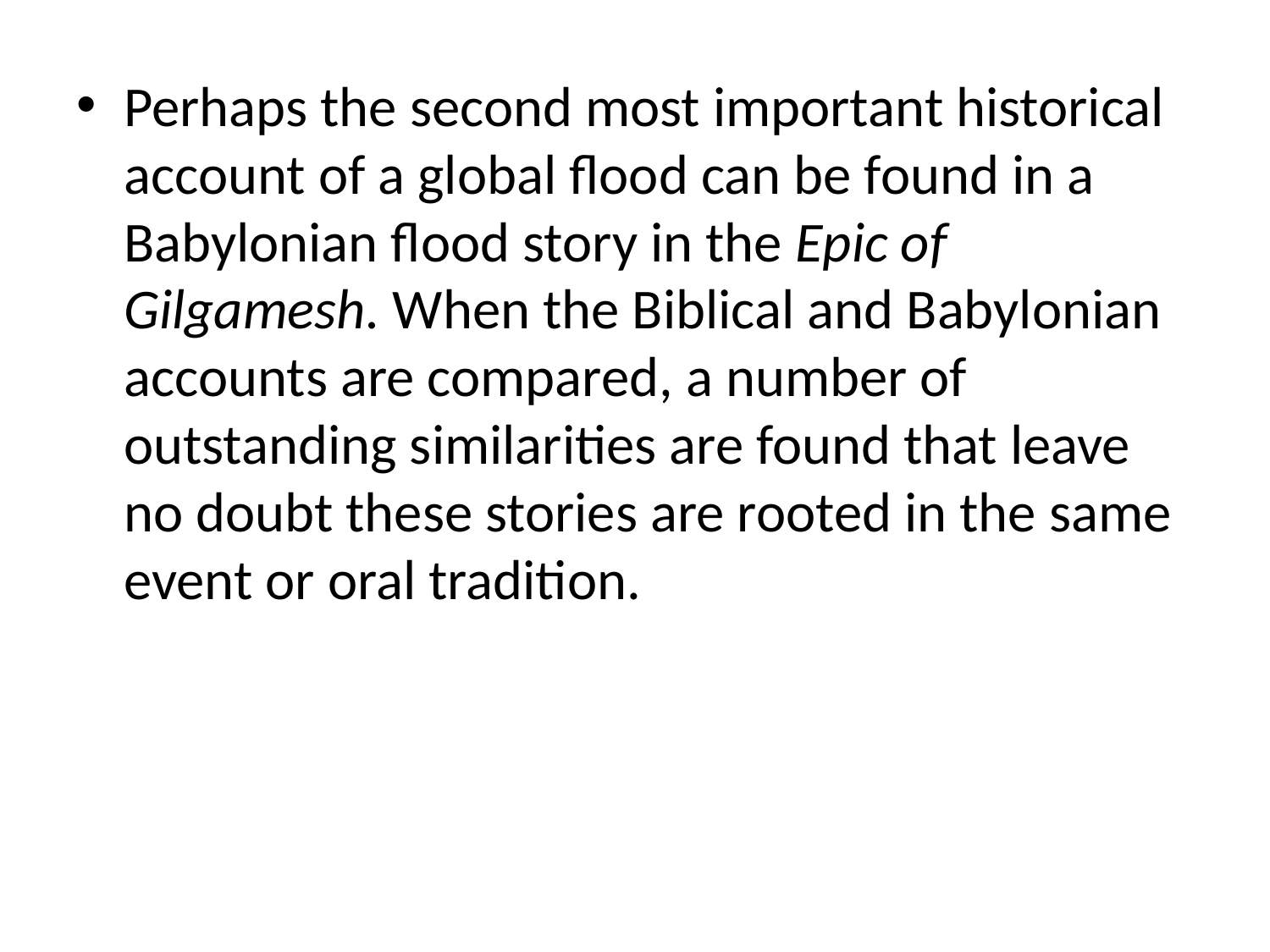

Perhaps the second most important historical account of a global flood can be found in a Babylonian flood story in the Epic of Gilgamesh. When the Biblical and Babylonian accounts are compared, a number of outstanding similarities are found that leave no doubt these stories are rooted in the same event or oral tradition.